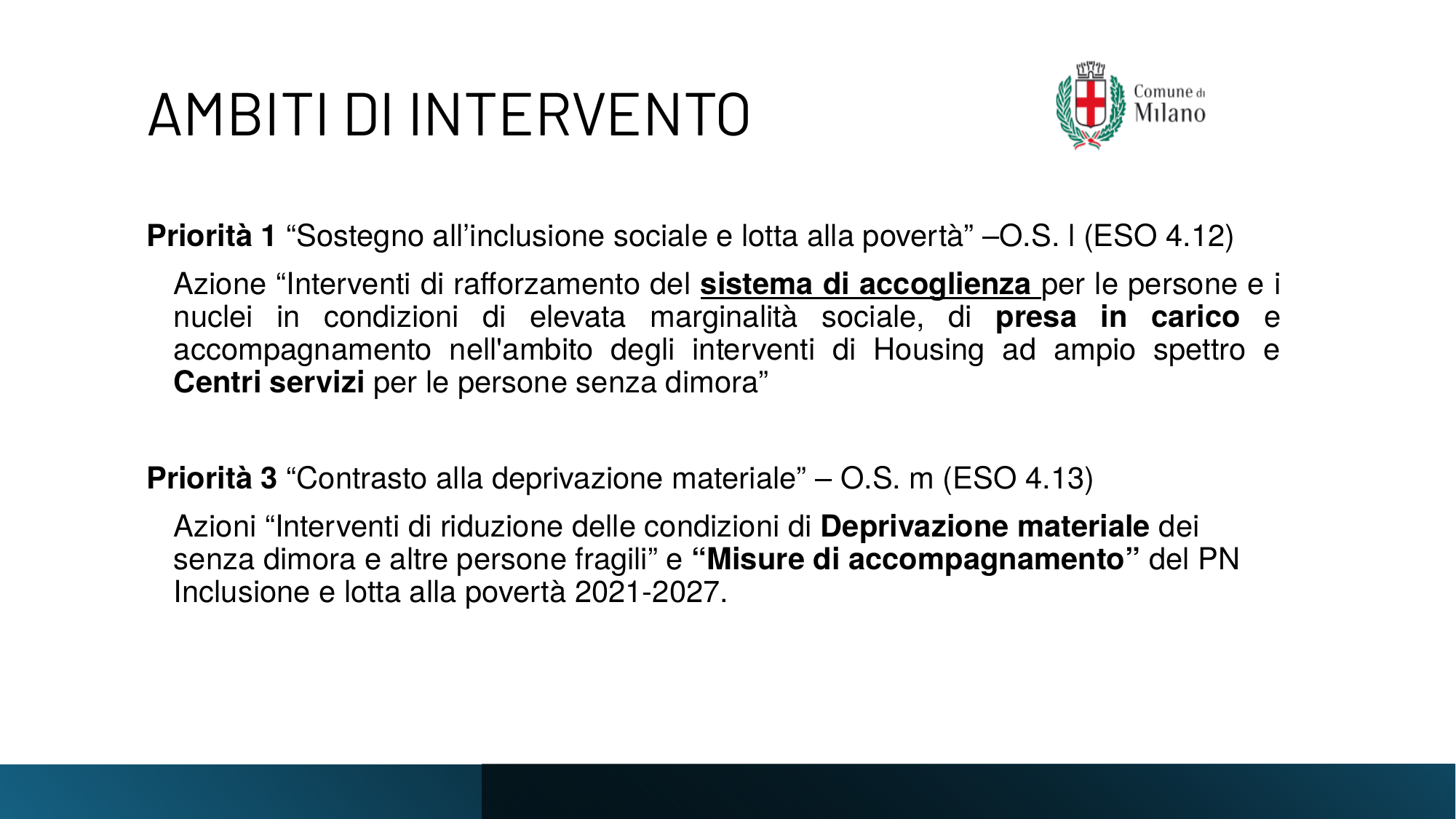

# AMBITI DI INTERVENTO
Priorità 1 “Sostegno all’inclusione sociale e lotta alla povertà” –O.S. l (ESO 4.12)
	Azione “Interventi di rafforzamento del sistema di accoglienza per le persone e i nuclei in condizioni di elevata marginalità sociale, di presa in carico e accompagnamento nell'ambito degli interventi di Housing ad ampio spettro e Centri servizi per le persone senza dimora”

Priorità 3 “Contrasto alla deprivazione materiale” – O.S. m (ESO 4.13)
	Azioni “Interventi di riduzione delle condizioni di Deprivazione materiale dei senza dimora e altre persone fragili” e “Misure di accompagnamento” del PN Inclusione e lotta alla povertà 2021-2027.